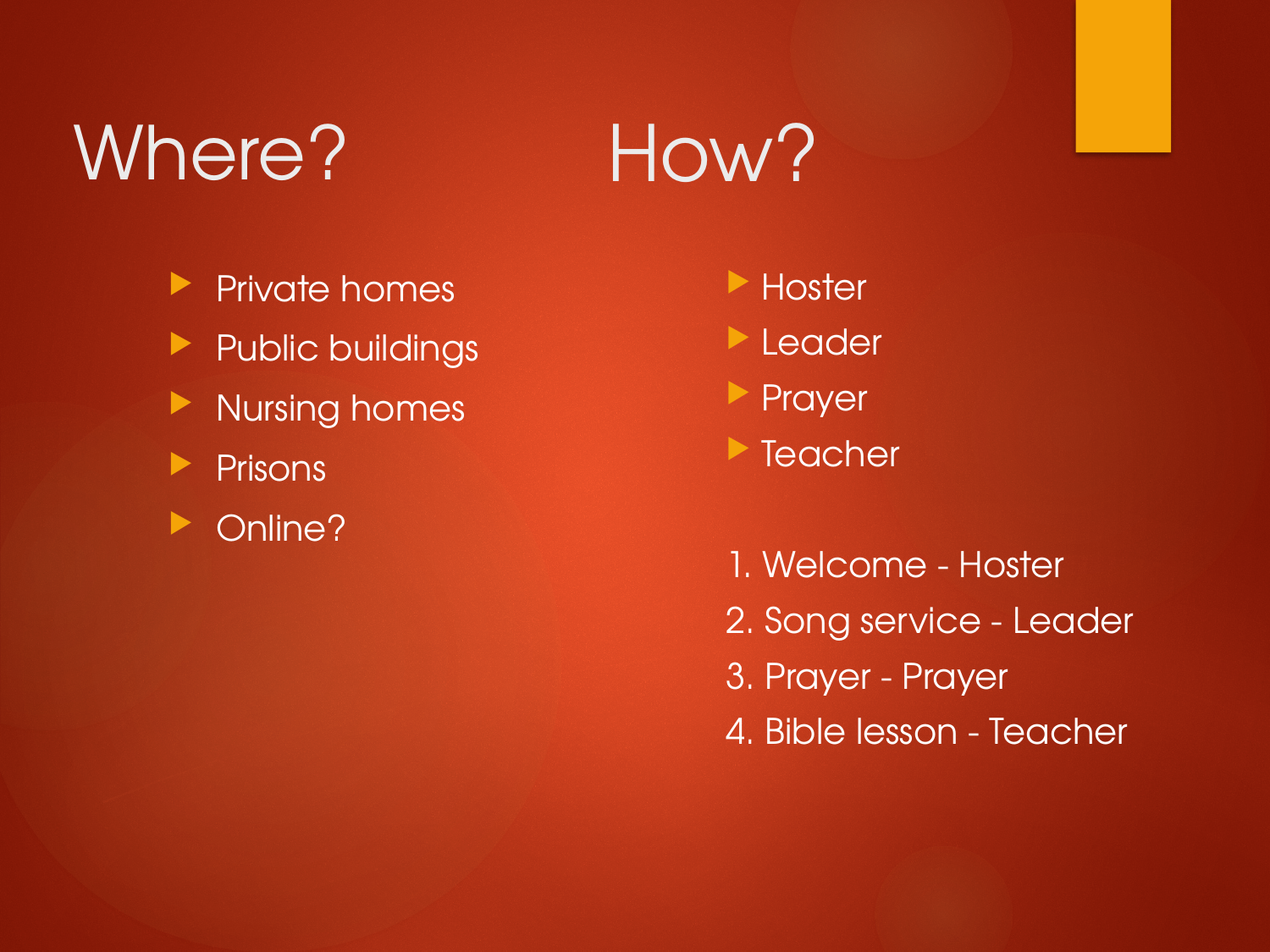

# Where?
How?
Private homes
Public buildings
Nursing homes
Prisons
Online?
Hoster
Leader
Prayer
Teacher

1. Welcome - Hoster
2. Song service - Leader
3. Prayer - Prayer
4. Bible lesson - Teacher